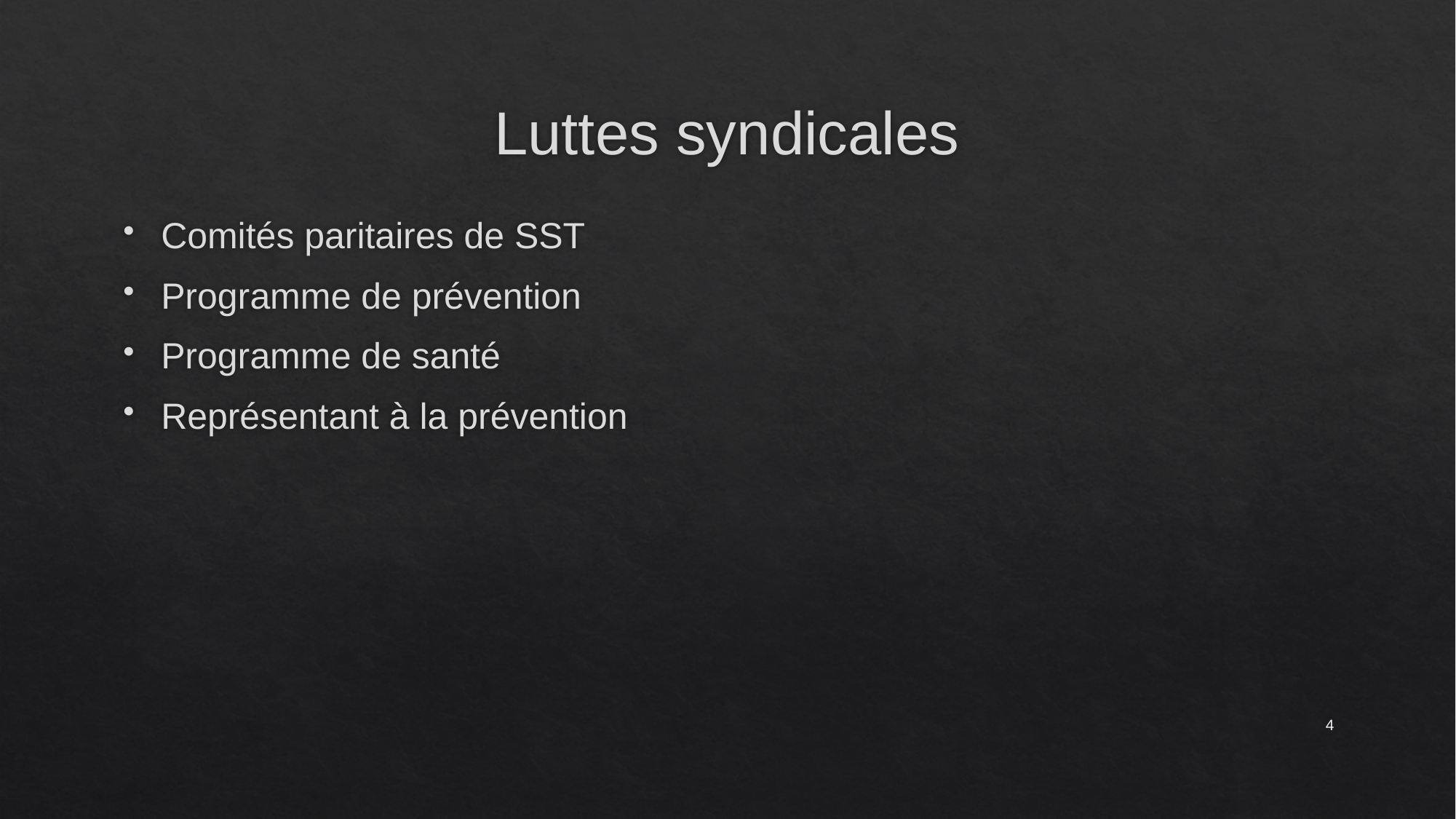

# Luttes syndicales
Comités paritaires de SST
Programme de prévention
Programme de santé
Représentant à la prévention
4